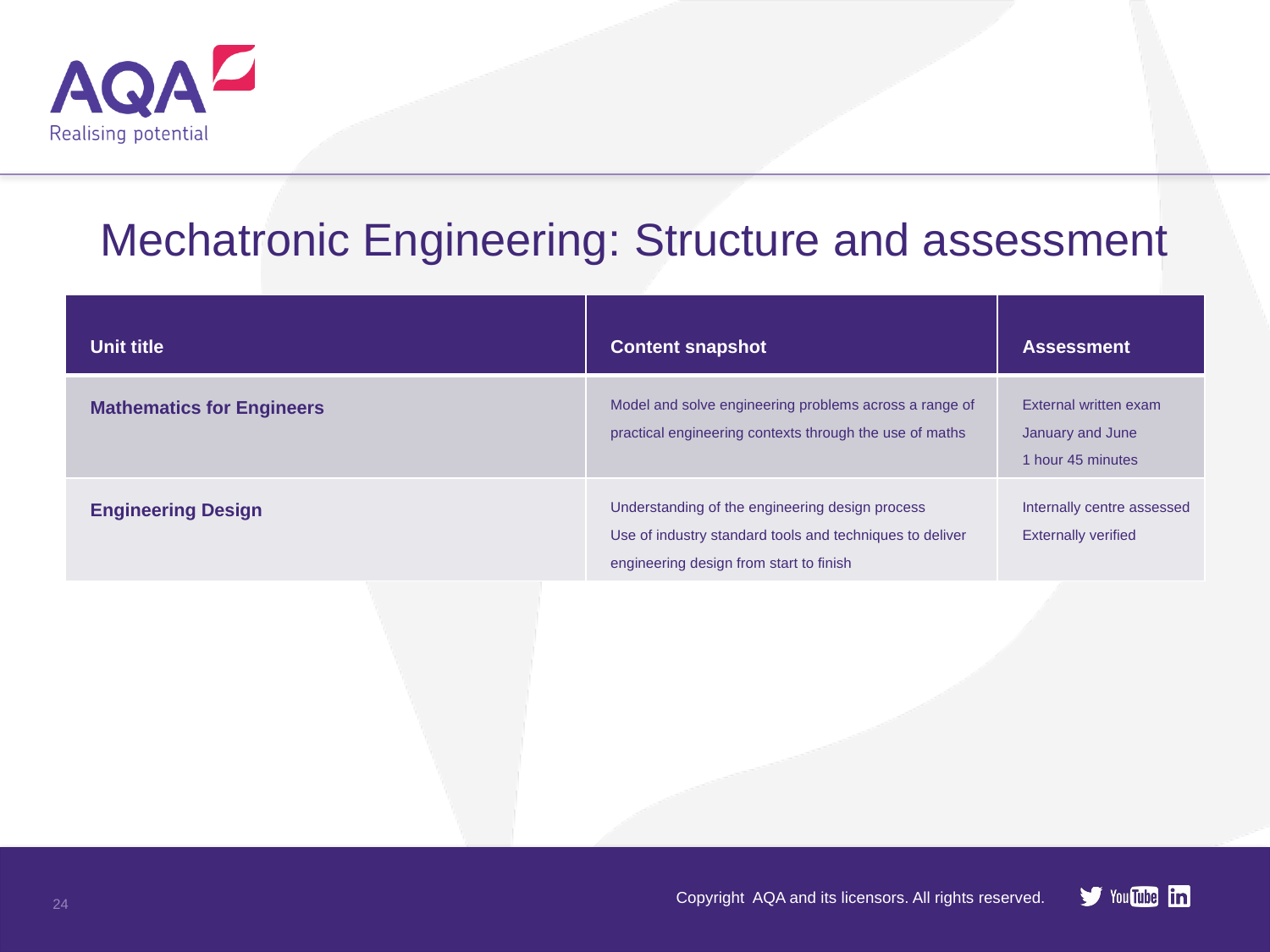

Mechatronic Engineering: Structure and assessment
| Unit title | Content snapshot | Assessment |
| --- | --- | --- |
| Mathematics for Engineers | Model and solve engineering problems across a range of practical engineering contexts through the use of maths | External written exam January and June 1 hour 45 minutes |
| Engineering Design | Understanding of the engineering design process Use of industry standard tools and techniques to deliver engineering design from start to finish | Internally centre assessed Externally verified |